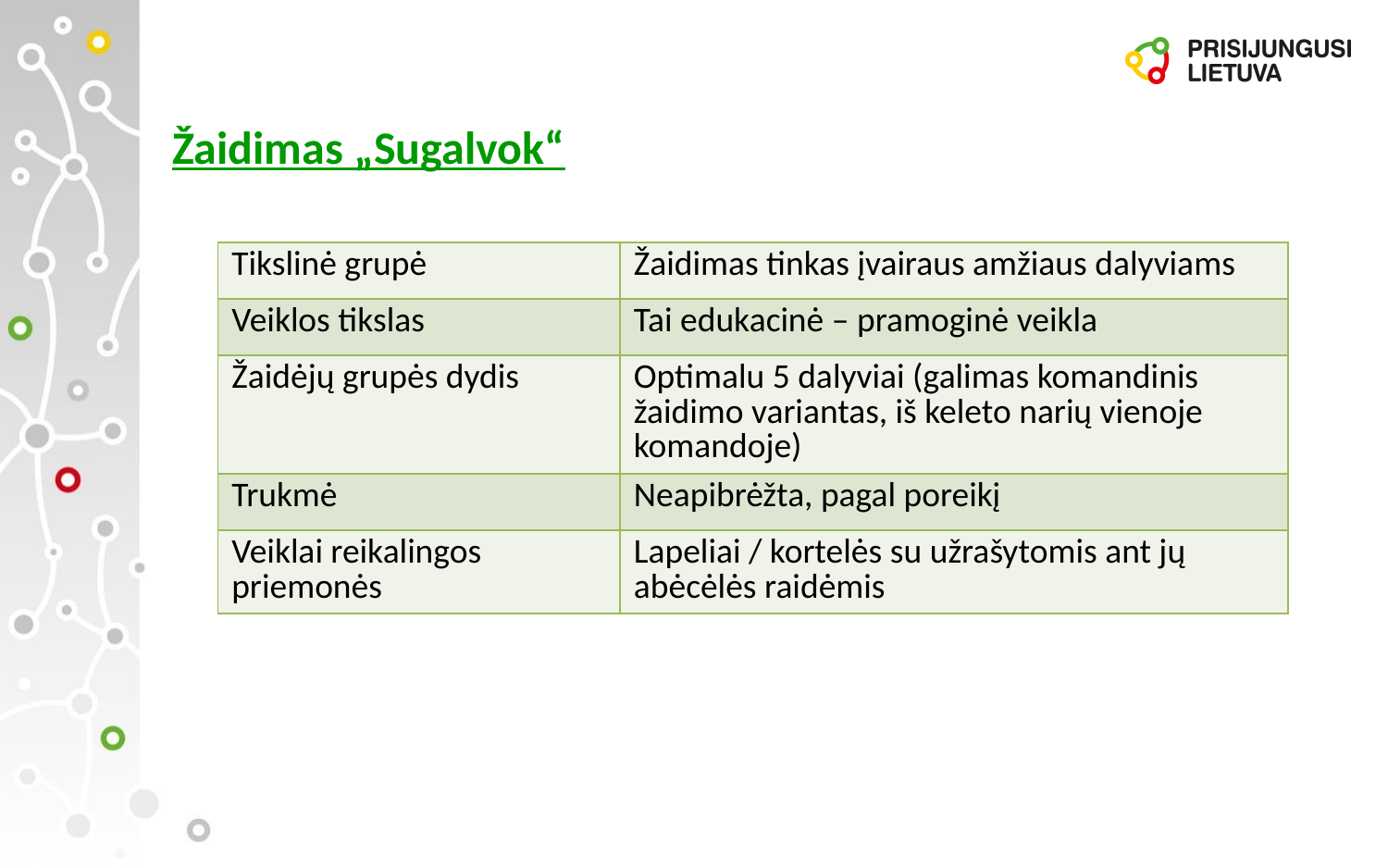

# Žaidimas „Sugalvok“
| Tikslinė grupė | Žaidimas tinkas įvairaus amžiaus dalyviams |
| --- | --- |
| Veiklos tikslas | Tai edukacinė – pramoginė veikla |
| Žaidėjų grupės dydis | Optimalu 5 dalyviai (galimas komandinis žaidimo variantas, iš keleto narių vienoje komandoje) |
| Trukmė | Neapibrėžta, pagal poreikį |
| Veiklai reikalingos priemonės | Lapeliai / kortelės su užrašytomis ant jų abėcėlės raidėmis |